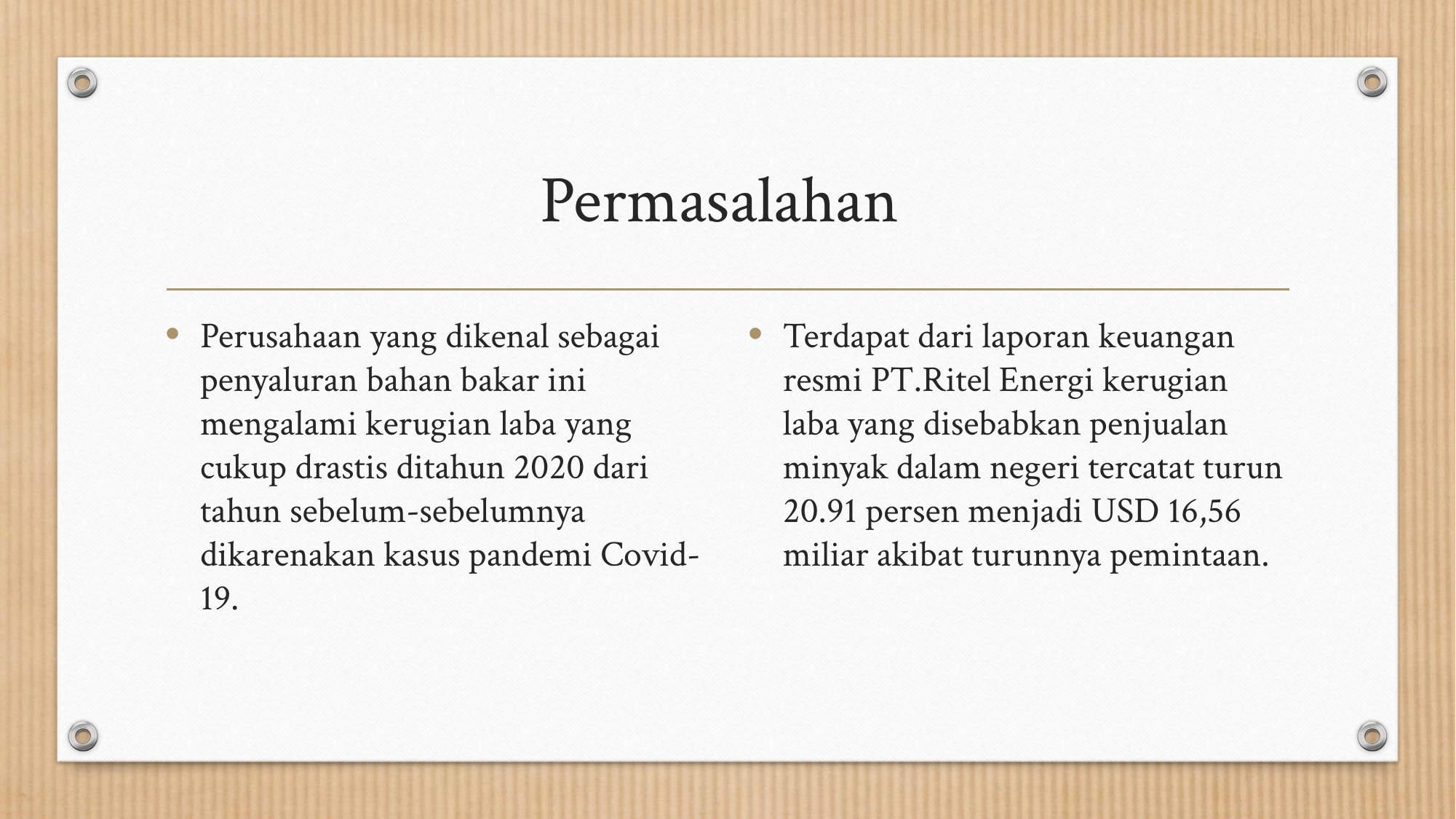

# Permasalahan
Perusahaan yang dikenal sebagai penyaluran bahan bakar ini mengalami kerugian laba yang cukup drastis ditahun 2020 dari tahun sebelum-sebelumnya dikarenakan kasus pandemi Covid-19.
Terdapat dari laporan keuangan resmi PT.Ritel Energi kerugian laba yang disebabkan penjualan minyak dalam negeri tercatat turun 20.91 persen menjadi USD 16,56 miliar akibat turunnya pemintaan.